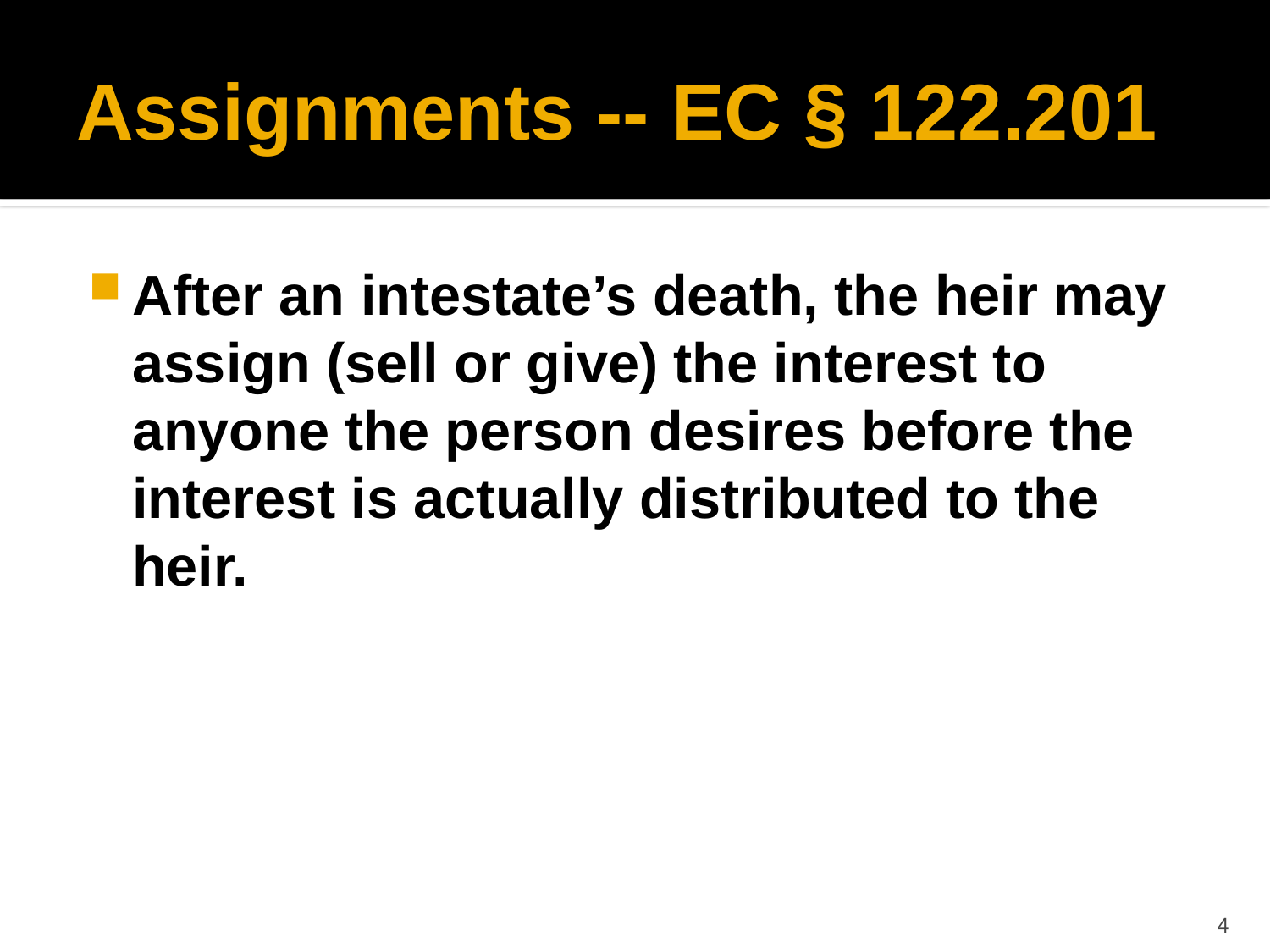

# Assignments -- EC § 122.201
After an intestate’s death, the heir may assign (sell or give) the interest to anyone the person desires before the interest is actually distributed to the heir.
4